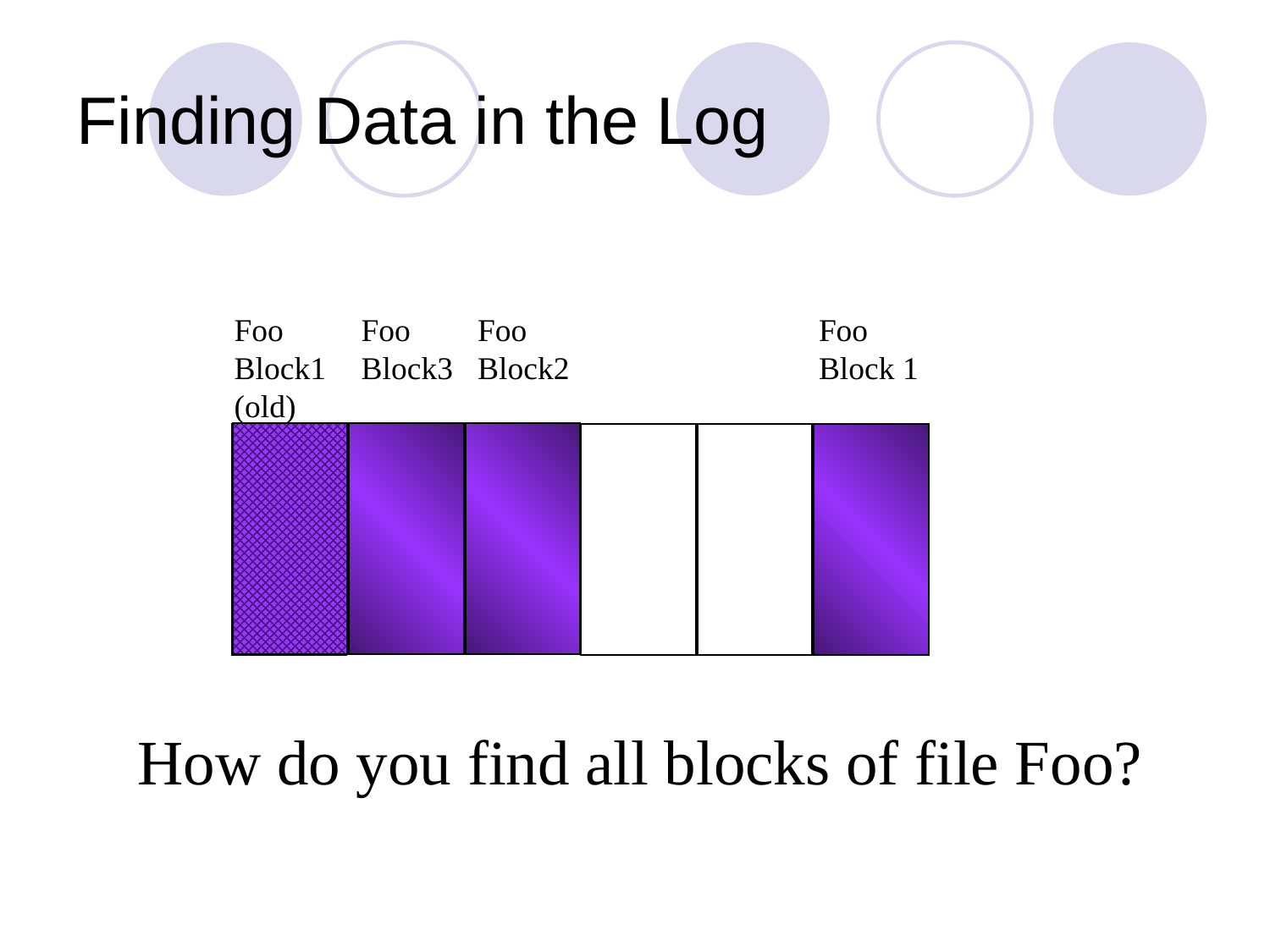

# Finding Data in the Log

Foo
Block 1
Foo
Block2
Foo
Block3
Foo
Block1
(old)

How do you find all blocks of file Foo?